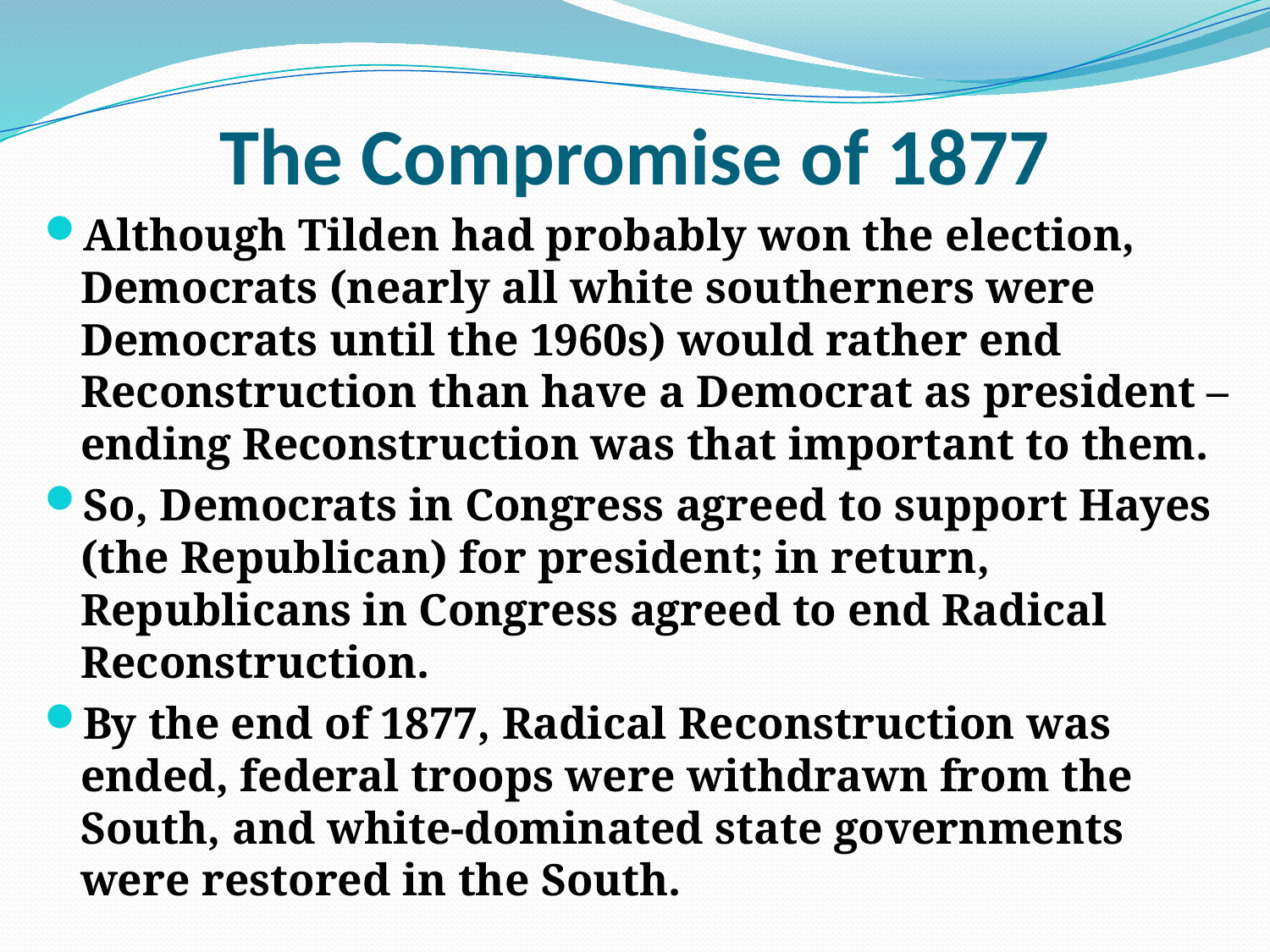

# The Compromise of 1877
Although Tilden had probably won the election, Democrats (nearly all white southerners were Democrats until the 1960s) would rather end Reconstruction than have a Democrat as president – ending Reconstruction was that important to them.
So, Democrats in Congress agreed to support Hayes (the Republican) for president; in return, Republicans in Congress agreed to end Radical Reconstruction.
By the end of 1877, Radical Reconstruction was ended, federal troops were withdrawn from the South, and white-dominated state governments were restored in the South.